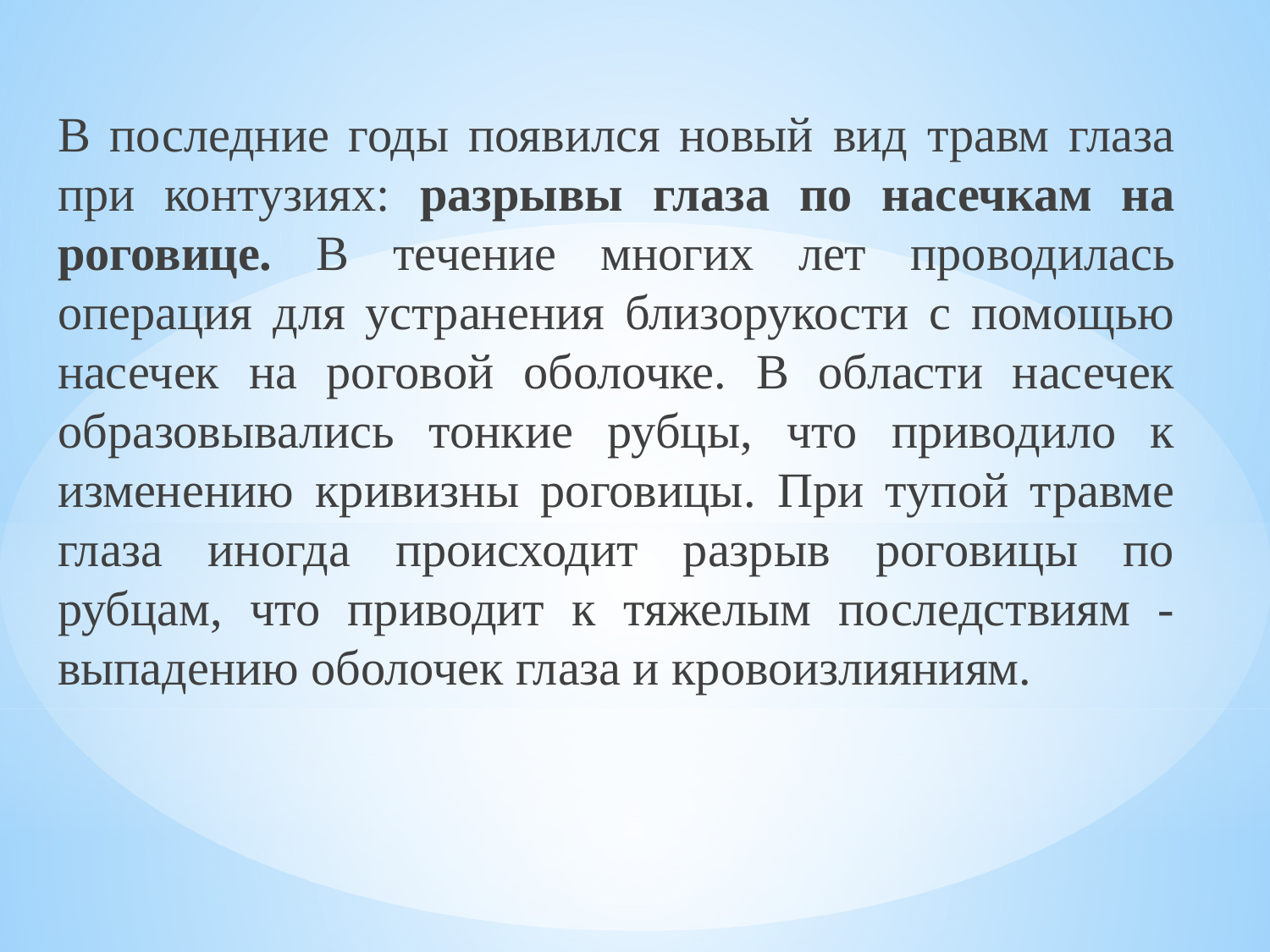

В последние годы появился новый вид травм глаза при контузиях: разрывы глаза по насечкам на роговице. В течение многих лет проводилась операция для устранения близорукости с помощью насечек на роговой оболочке. В области насечек образовывались тонкие рубцы, что приводило к изменению кривизны роговицы. При тупой травме глаза иногда происходит разрыв роговицы по рубцам, что приводит к тяжелым последствиям - выпадению оболочек глаза и кровоизлияниям.